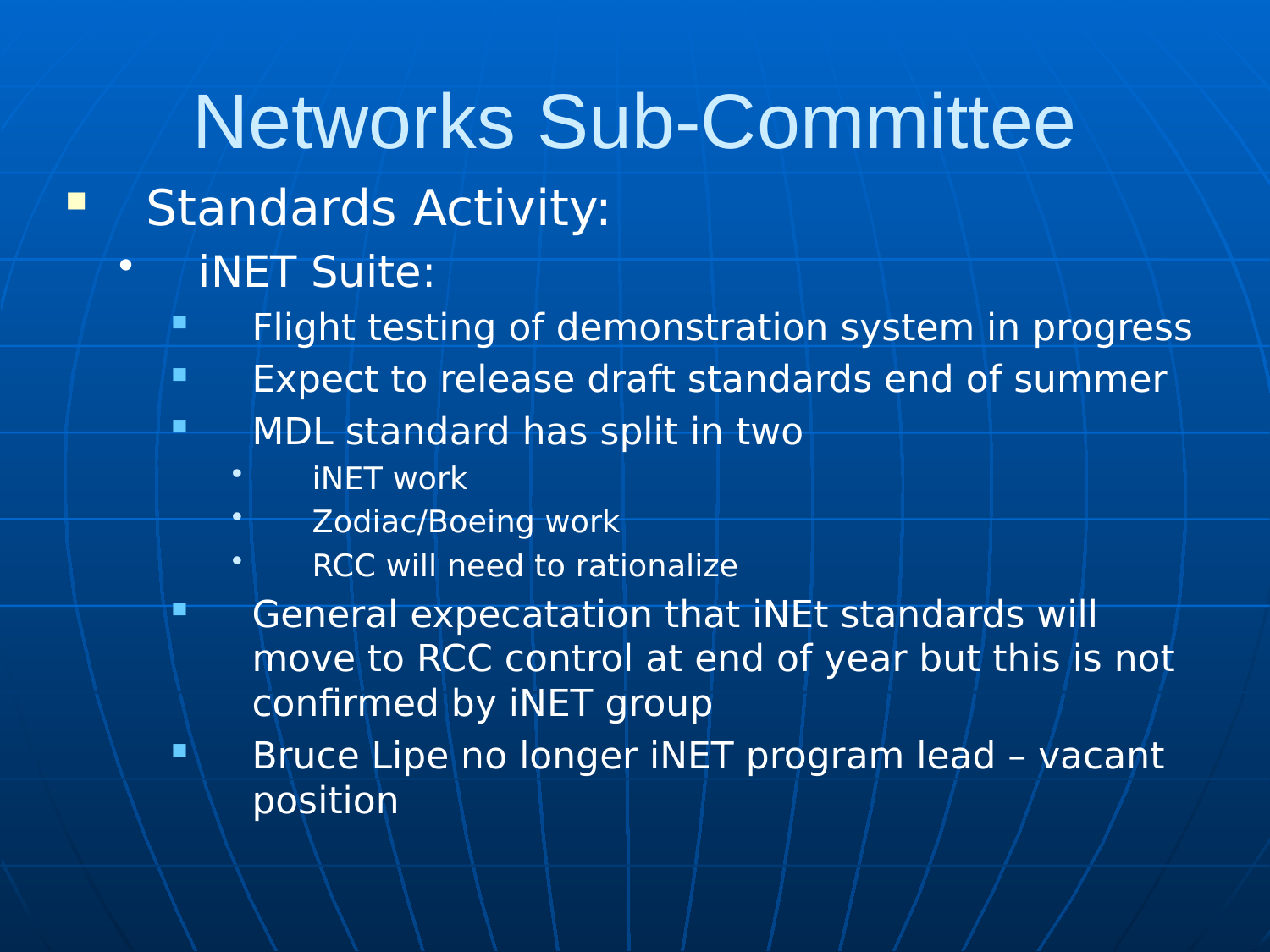

# Networks Sub-Committee
Standards Activity:
iNET Suite:
Flight testing of demonstration system in progress
Expect to release draft standards end of summer
MDL standard has split in two
iNET work
Zodiac/Boeing work
RCC will need to rationalize
General expecatation that iNEt standards will move to RCC control at end of year but this is not confirmed by iNET group
Bruce Lipe no longer iNET program lead – vacant position